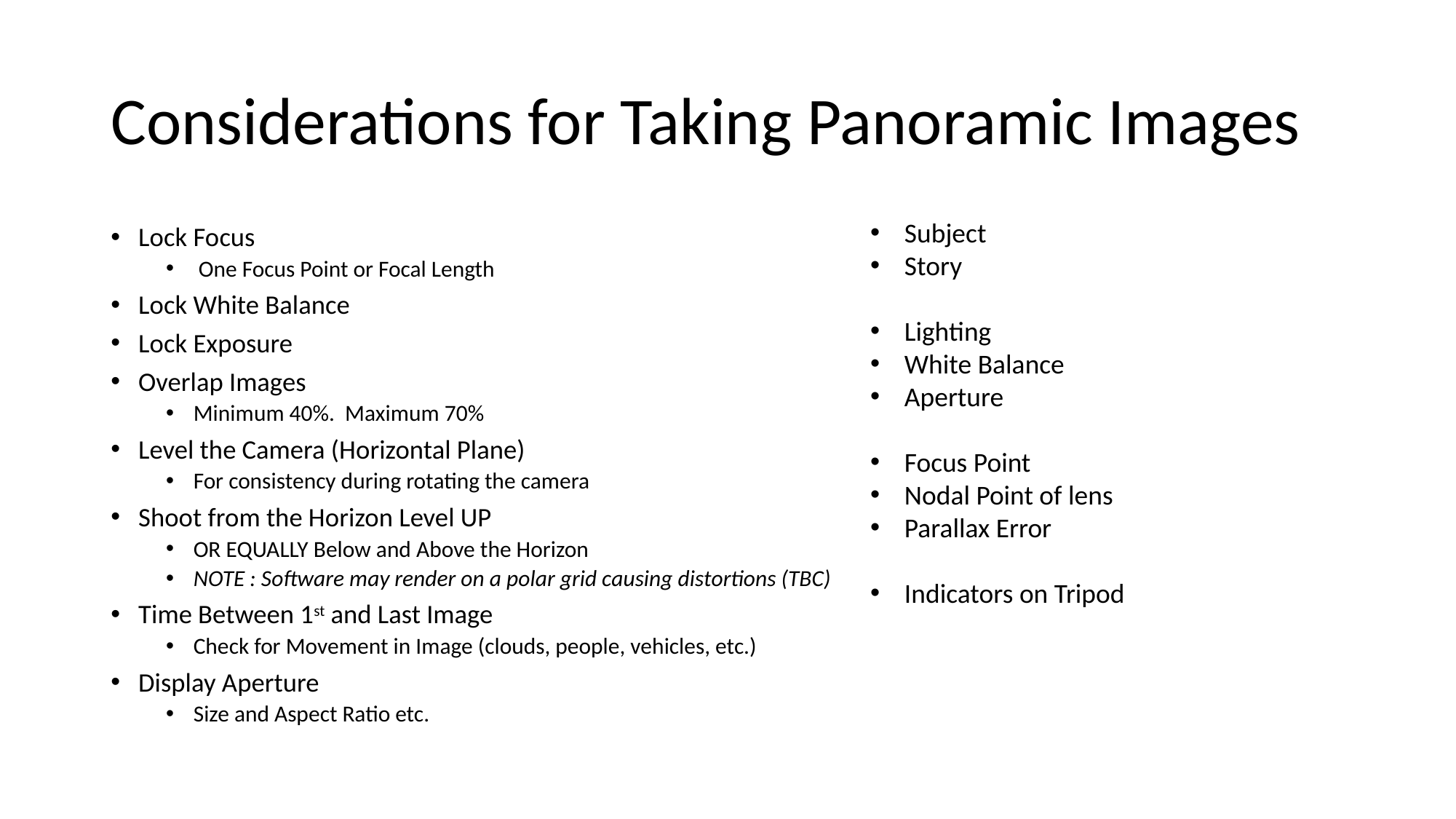

# Considerations for Taking Panoramic Images
Subject
Story

Lighting
White Balance
Aperture

Focus Point
Nodal Point of lens
Parallax Error

Indicators on Tripod

Lock Focus
 One Focus Point or Focal Length
Lock White Balance
Lock Exposure
Overlap Images
Minimum 40%.  Maximum 70%
Level the Camera (Horizontal Plane)
For consistency during rotating the camera
Shoot from the Horizon Level UP
OR EQUALLY Below and Above the Horizon
NOTE : Software may render on a polar grid causing distortions (TBC)
Time Between 1st and Last Image
Check for Movement in Image (clouds, people, vehicles, etc.)
Display Aperture
Size and Aspect Ratio etc.